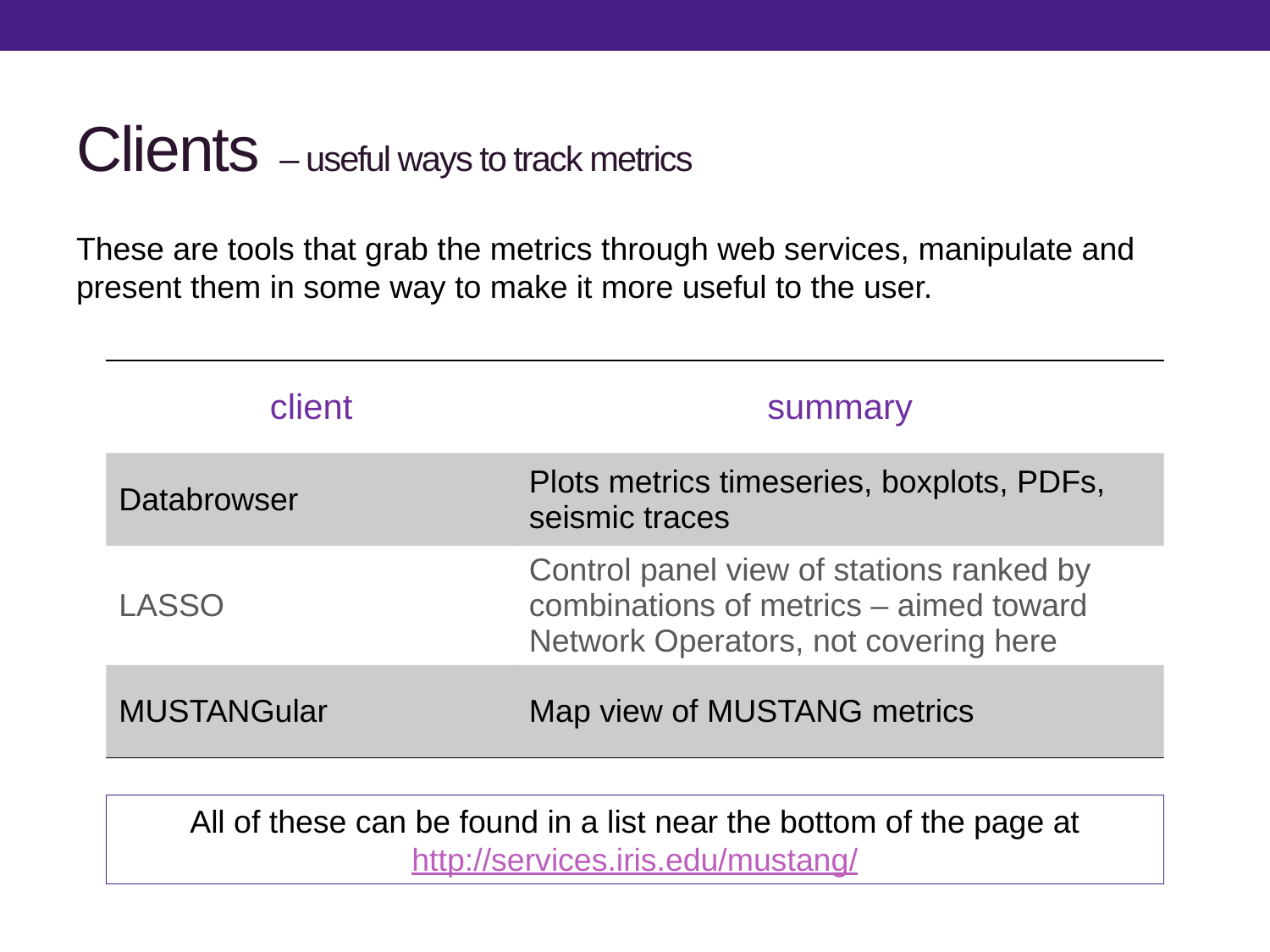

# Clients – useful ways to track metrics
These are tools that grab the metrics through web services, manipulate and present them in some way to make it more useful to the user.

| client | summary |
| --- | --- |
| Databrowser | Plots metrics timeseries, boxplots, PDFs, seismic traces |
| LASSO | Control panel view of stations ranked by combinations of metrics – aimed toward Network Operators, not covering here |
| MUSTANGular | Map view of MUSTANG metrics |
All of these can be found in a list near the bottom of the page at
http://services.iris.edu/mustang/